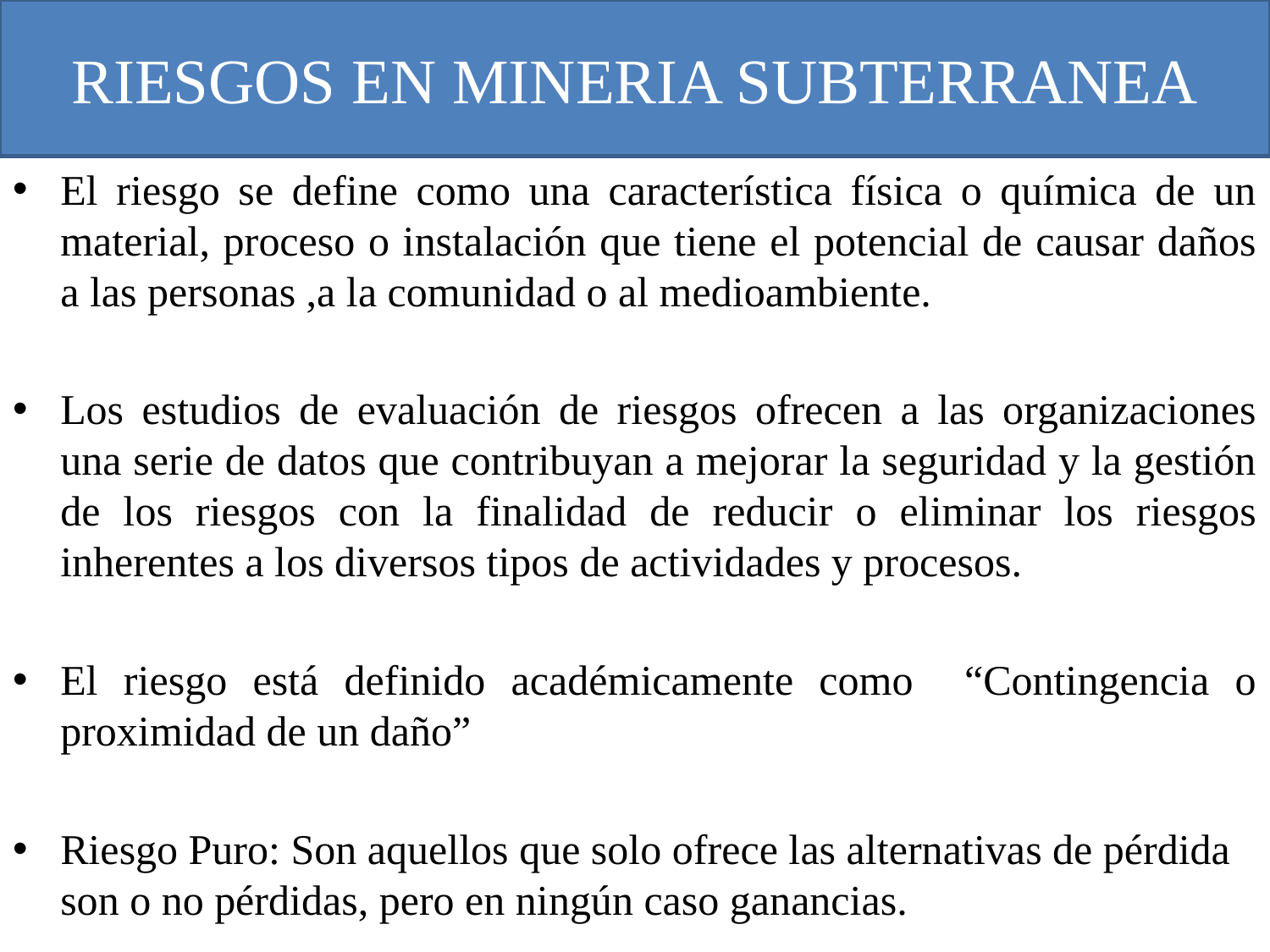

# RIESGOS EN MINERIA SUBTERRANEA
El riesgo se define como una característica física o química de un material, proceso o instalación que tiene el potencial de causar daños a las personas ,a la comunidad o al medioambiente.

Los estudios de evaluación de riesgos ofrecen a las organizaciones una serie de datos que contribuyan a mejorar la seguridad y la gestión de los riesgos con la finalidad de reducir o eliminar los riesgos inherentes a los diversos tipos de actividades y procesos.

El riesgo está definido académicamente como  “Contingencia o proximidad de un daño”

Riesgo Puro: Son aquellos que solo ofrece las alternativas de pérdida son o no pérdidas, pero en ningún caso ganancias.